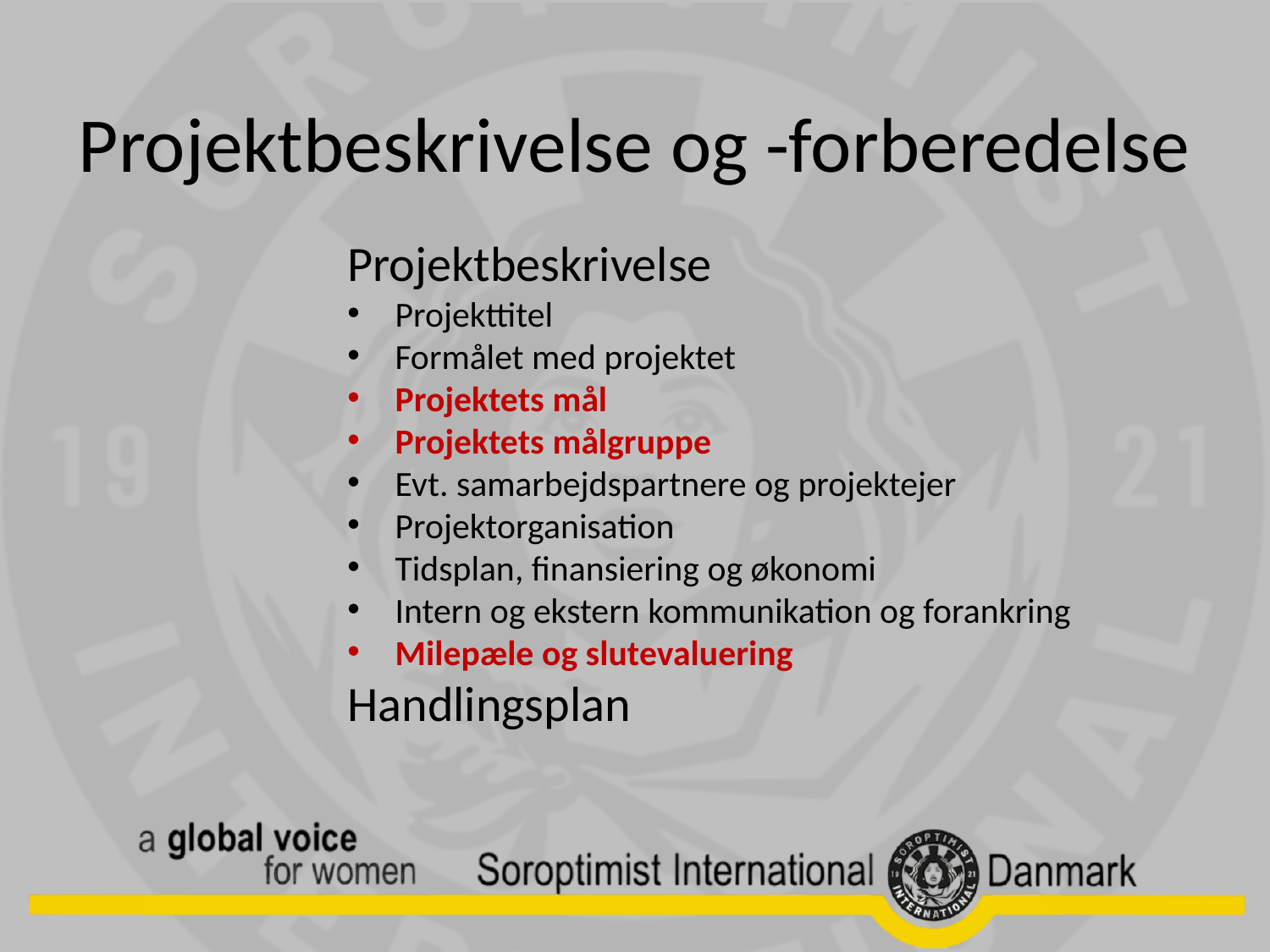

# Projektbeskrivelse og -forberedelse
Projektbeskrivelse
Projekttitel
Formålet med projektet
Projektets mål
Projektets målgruppe
Evt. samarbejdspartnere og projektejer
Projektorganisation
Tidsplan, finansiering og økonomi
Intern og ekstern kommunikation og forankring
Milepæle og slutevaluering
Handlingsplan